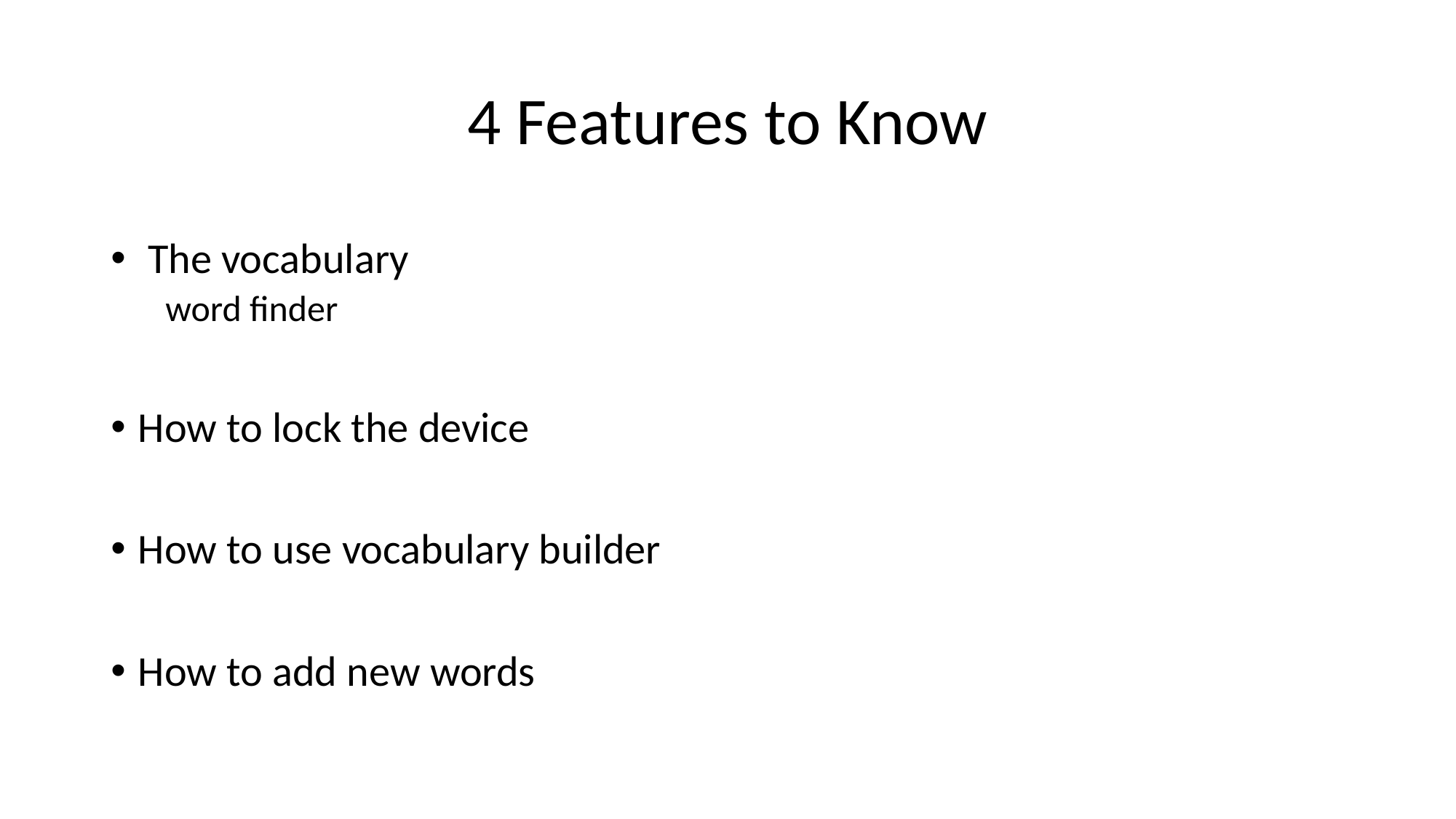

# 4 Features to Know
 The vocabulary
word finder

How to lock the device

How to use vocabulary builder

How to add new words